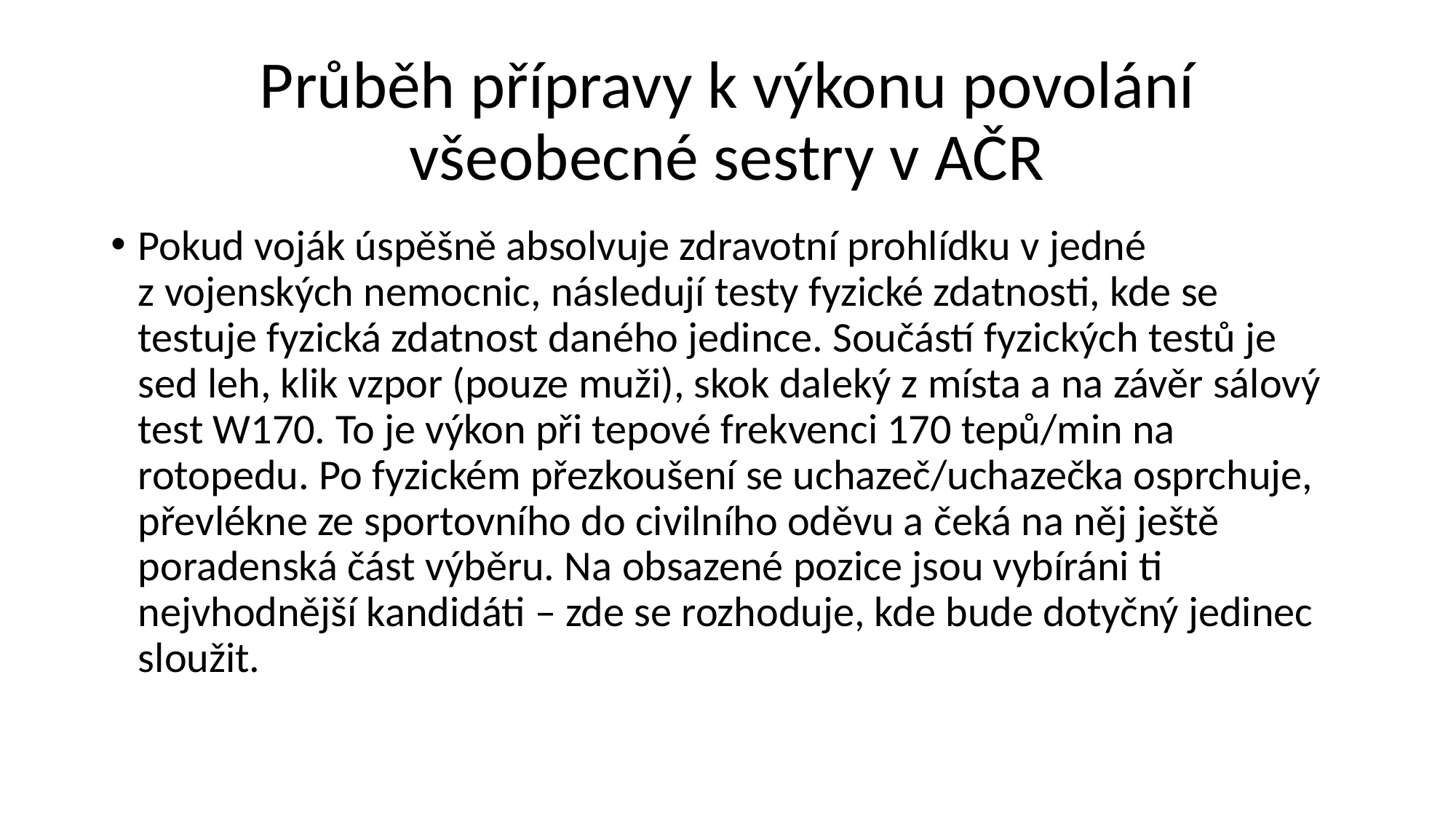

# Průběh přípravy k výkonu povolání všeobecné sestry v AČR
Pokud voják úspěšně absolvuje zdravotní prohlídku v jedné z vojenských nemocnic, následují testy fyzické zdatnosti, kde se testuje fyzická zdatnost daného jedince. Součástí fyzických testů je sed leh, klik vzpor (pouze muži), skok daleký z místa a na závěr sálový test W170. To je výkon při tepové frekvenci 170 tepů/min na rotopedu. Po fyzickém přezkoušení se uchazeč/uchazečka osprchuje, převlékne ze sportovního do civilního oděvu a čeká na něj ještě poradenská část výběru. Na obsazené pozice jsou vybíráni ti nejvhodnější kandidáti – zde se rozhoduje, kde bude dotyčný jedinec sloužit.